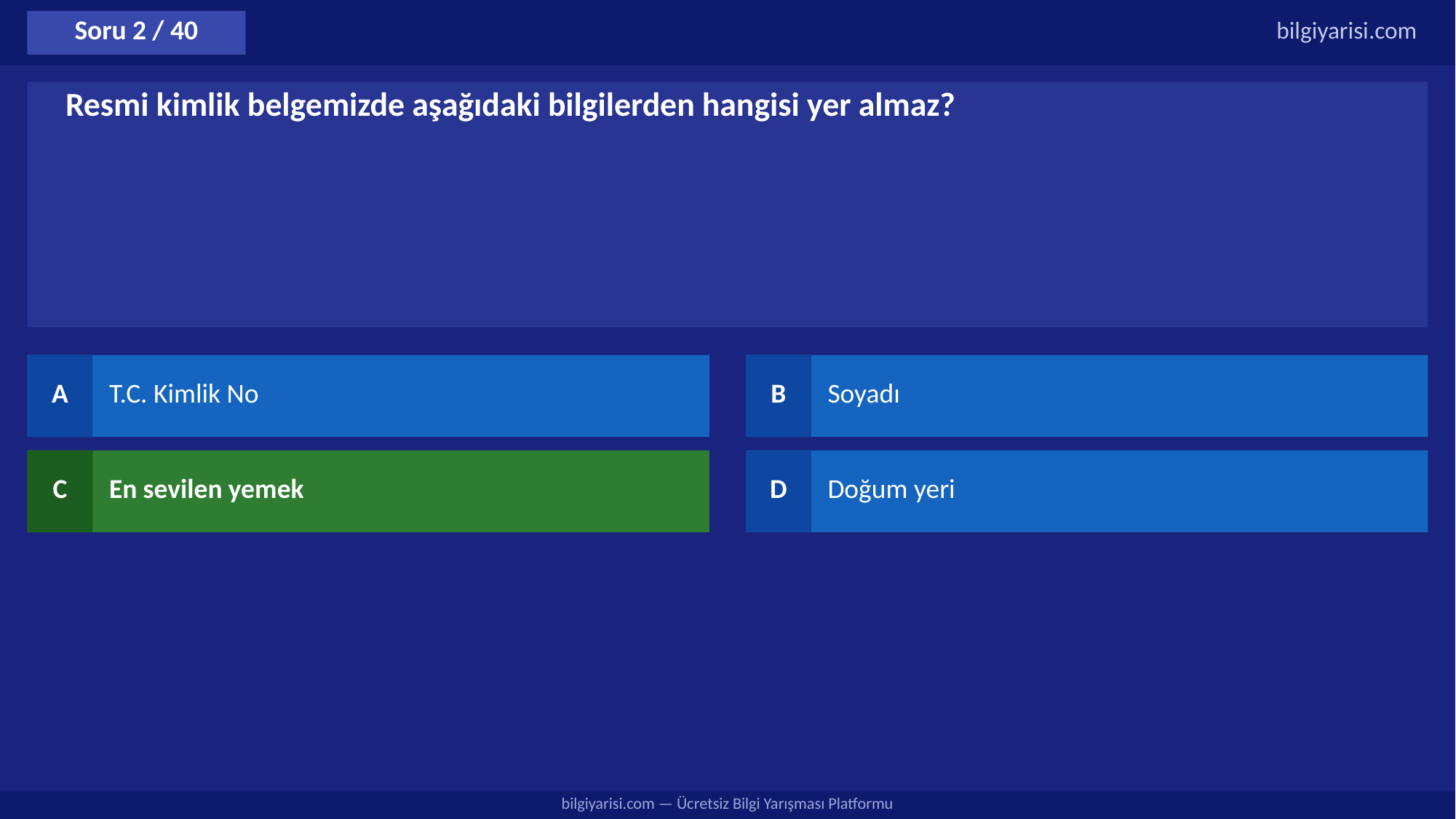

Soru 2 / 40
bilgiyarisi.com

Resmi kimlik belgemizde aşağıdaki bilgilerden hangisi yer almaz?

A
T.C. Kimlik No

B
Soyadı

C
En sevilen yemek

D
Doğum yeri
bilgiyarisi.com — Ücretsiz Bilgi Yarışması Platformu